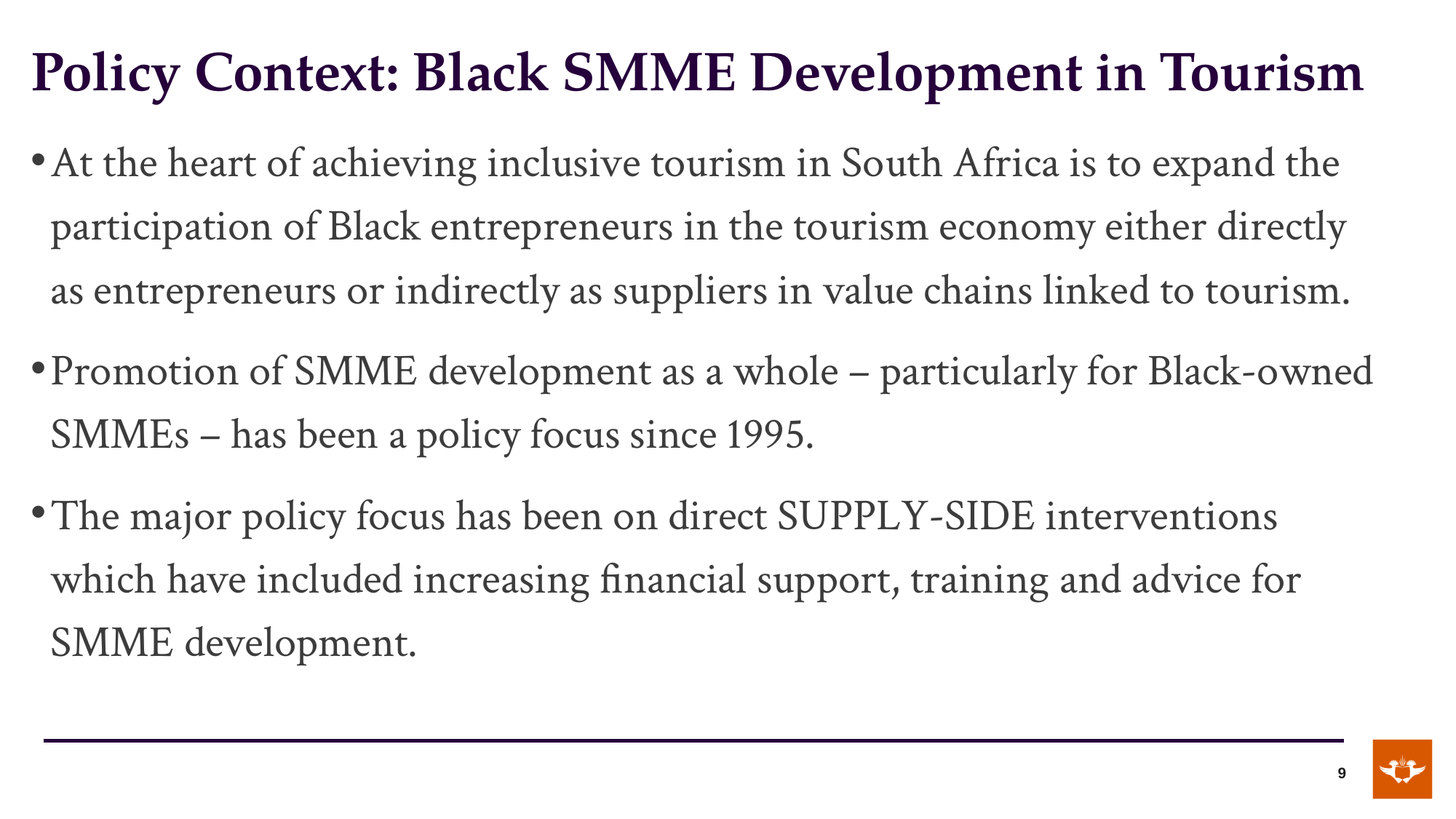

# Policy Context: Black SMME Development in Tourism
At the heart of achieving inclusive tourism in South Africa is to expand the participation of Black entrepreneurs in the tourism economy either directly as entrepreneurs or indirectly as suppliers in value chains linked to tourism.
Promotion of SMME development as a whole – particularly for Black-owned SMMEs – has been a policy focus since 1995.
The major policy focus has been on direct SUPPLY-SIDE interventions which have included increasing financial support, training and advice for SMME development.